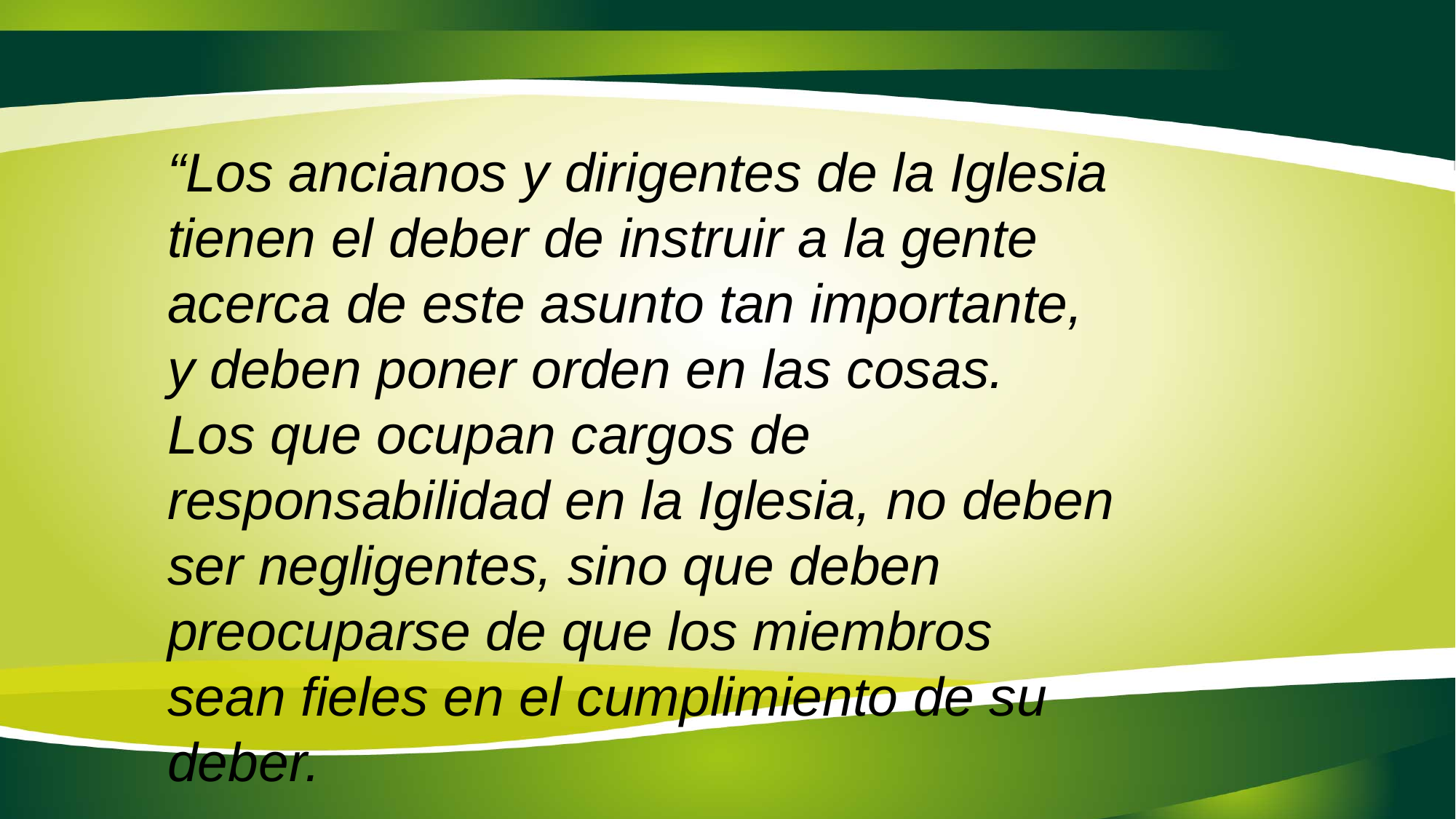

“Los ancianos y dirigentes de la Iglesia tienen el deber de instruir a la gente acerca de este asunto tan importante, y deben poner orden en las cosas.  Los que ocupan cargos de responsabilidad en la Iglesia, no deben ser negligentes, sino que deben preocuparse de que los miembros sean fieles en el cumplimiento de su deber.